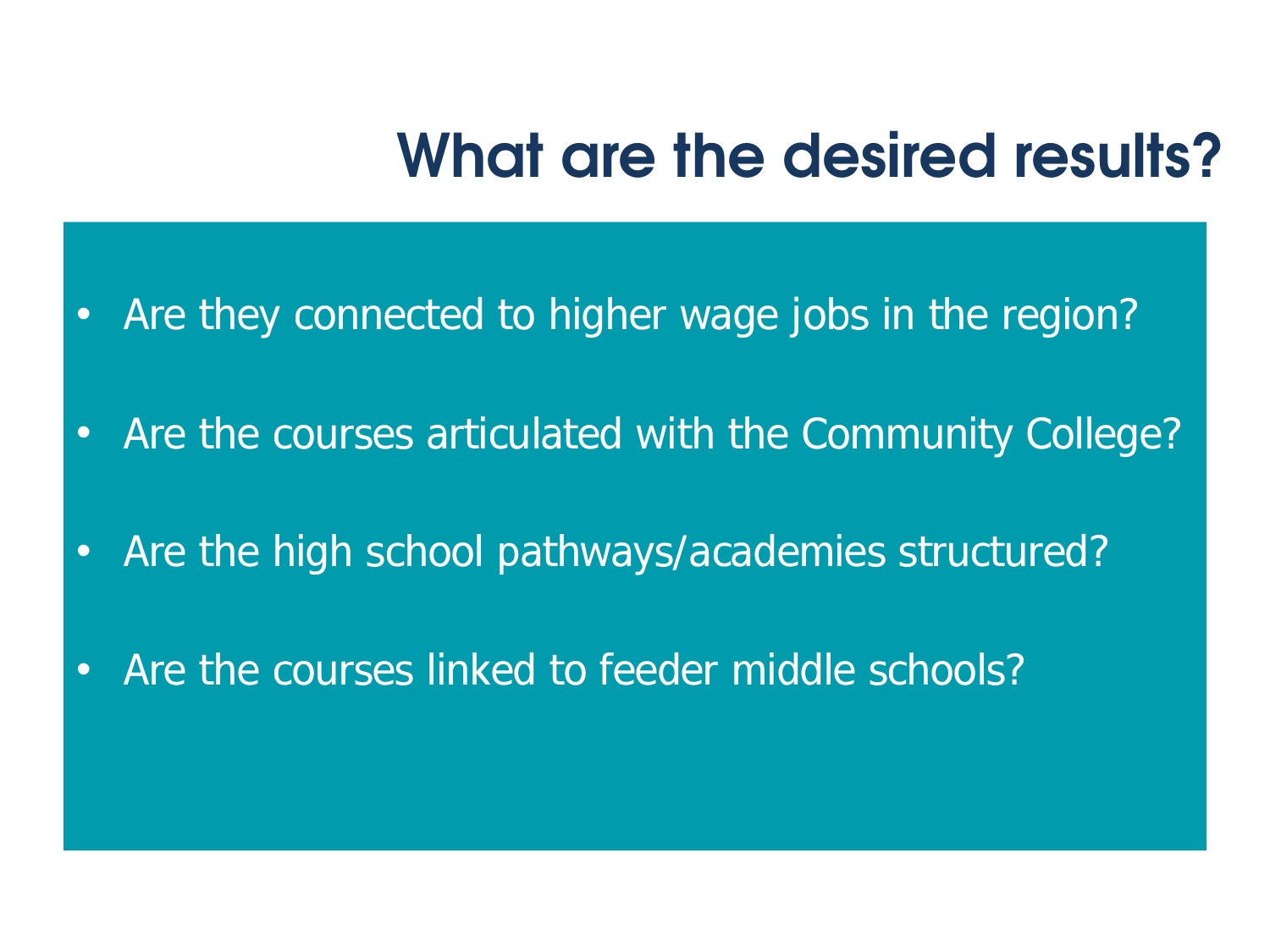

# What are the desired results?

Are they connected to higher wage jobs in the region?

Are the courses articulated with the Community College?

Are the high school pathways/academies structured?

Are the courses linked to feeder middle schools?